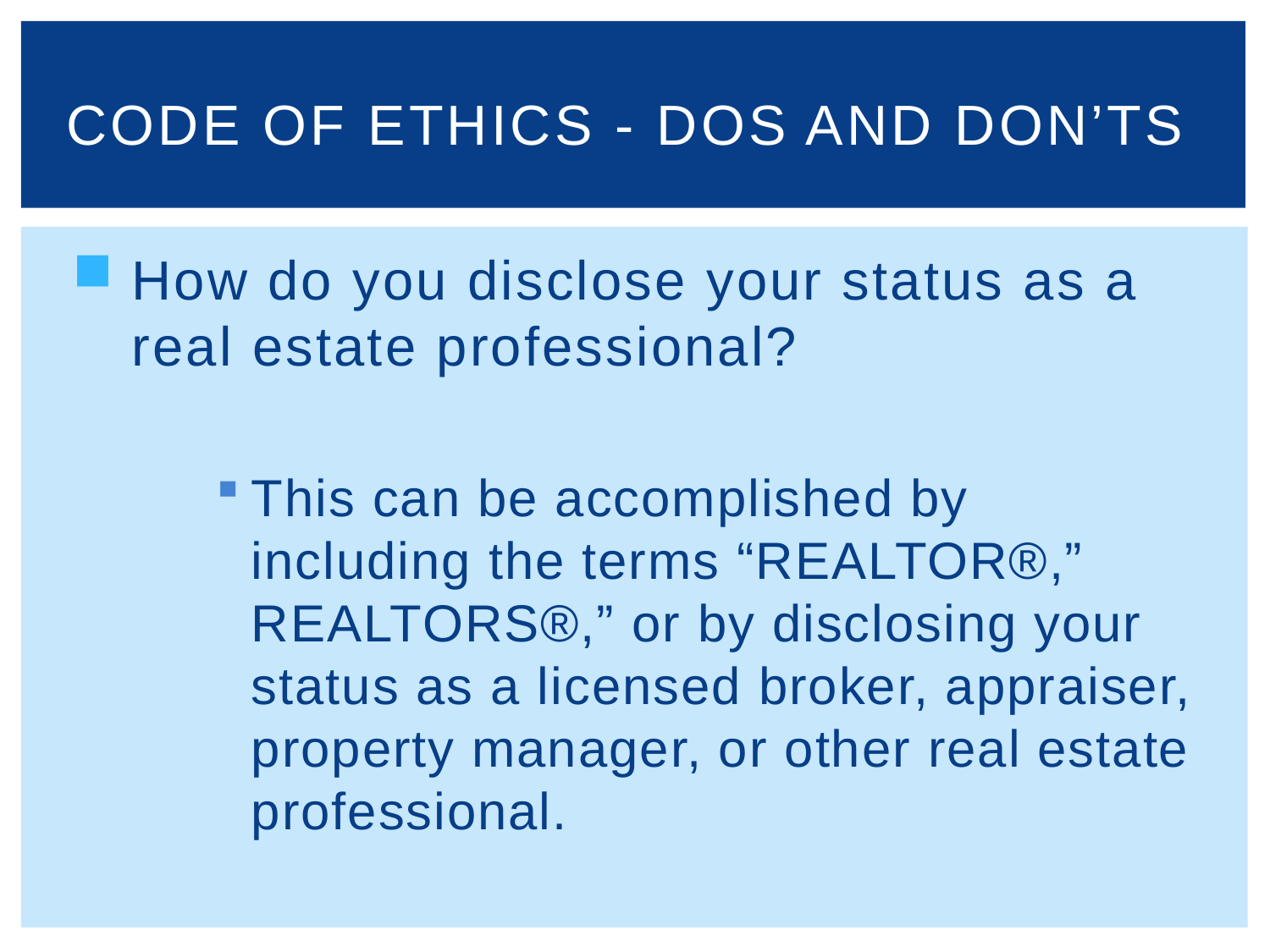

# Code of Ethics - Dos and Don’ts
How do you disclose your status as a real estate professional?

This can be accomplished by including the terms “REALTOR®,” REALTORS®,” or by disclosing your status as a licensed broker, appraiser, property manager, or other real estate professional.